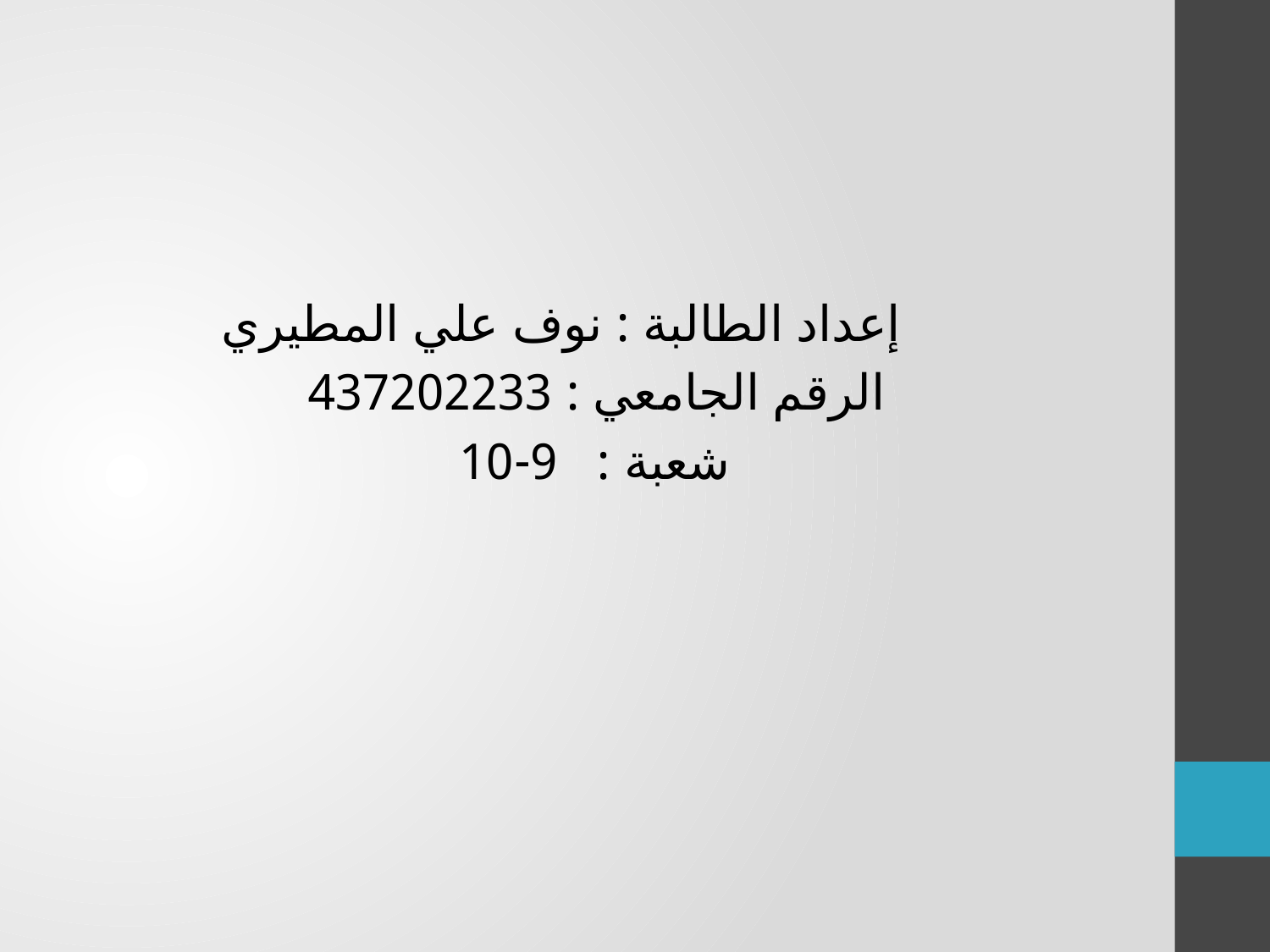

إعداد الطالبة : نوف علي المطيري
                 الرقم الجامعي : 437202233
                             شعبة :   9-10